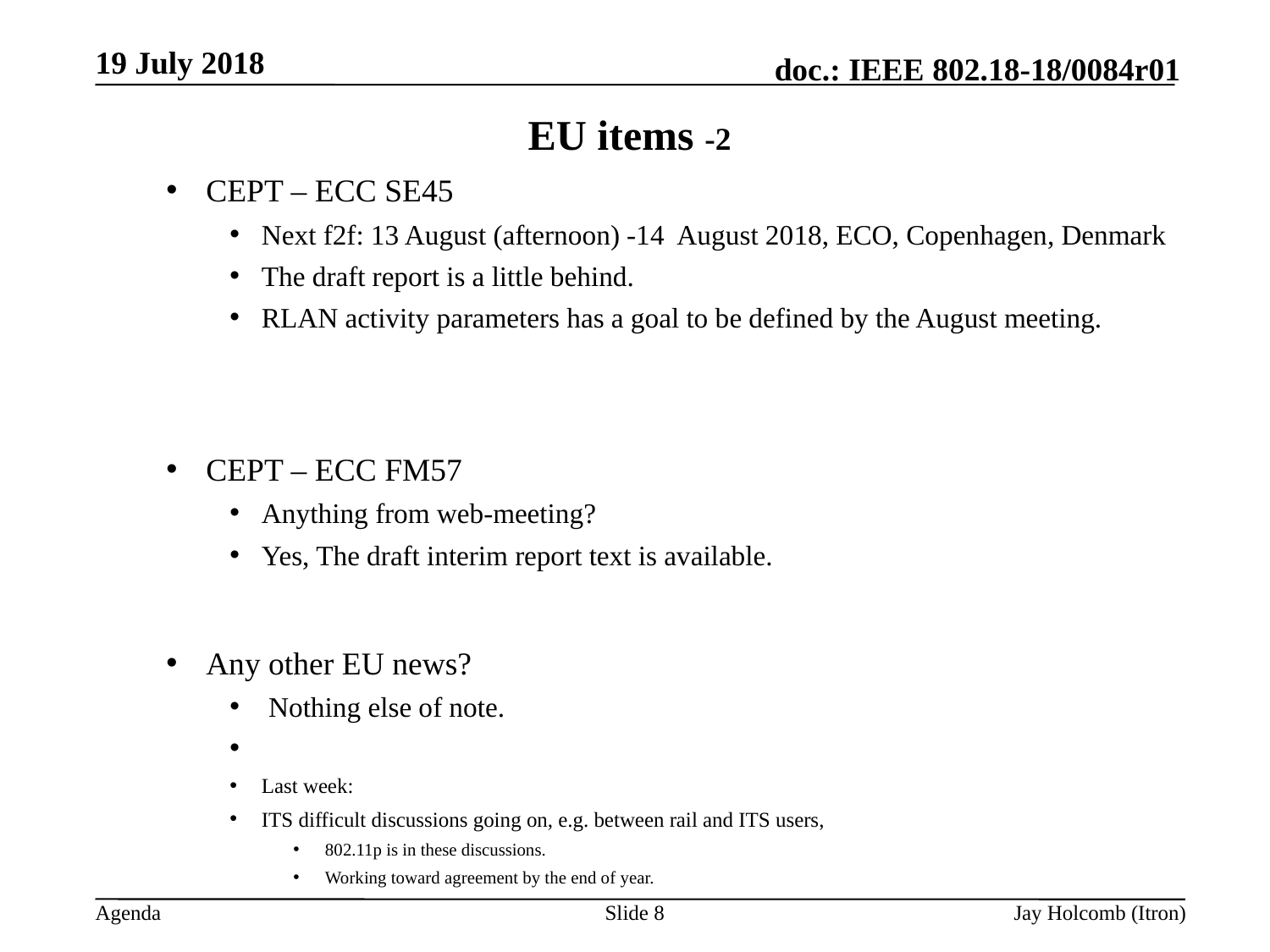

19 July 2018
# EU items -2
CEPT – ECC SE45
Next f2f: 13 August (afternoon) -14  August 2018, ECO, Copenhagen, Denmark
The draft report is a little behind.
RLAN activity parameters has a goal to be defined by the August meeting.

CEPT – ECC FM57
Anything from web-meeting?
Yes, The draft interim report text is available.

Any other EU news?
 Nothing else of note.

Last week:
ITS difficult discussions going on, e.g. between rail and ITS users,
802.11p is in these discussions.
Working toward agreement by the end of year.
Slide 8
Jay Holcomb (Itron)